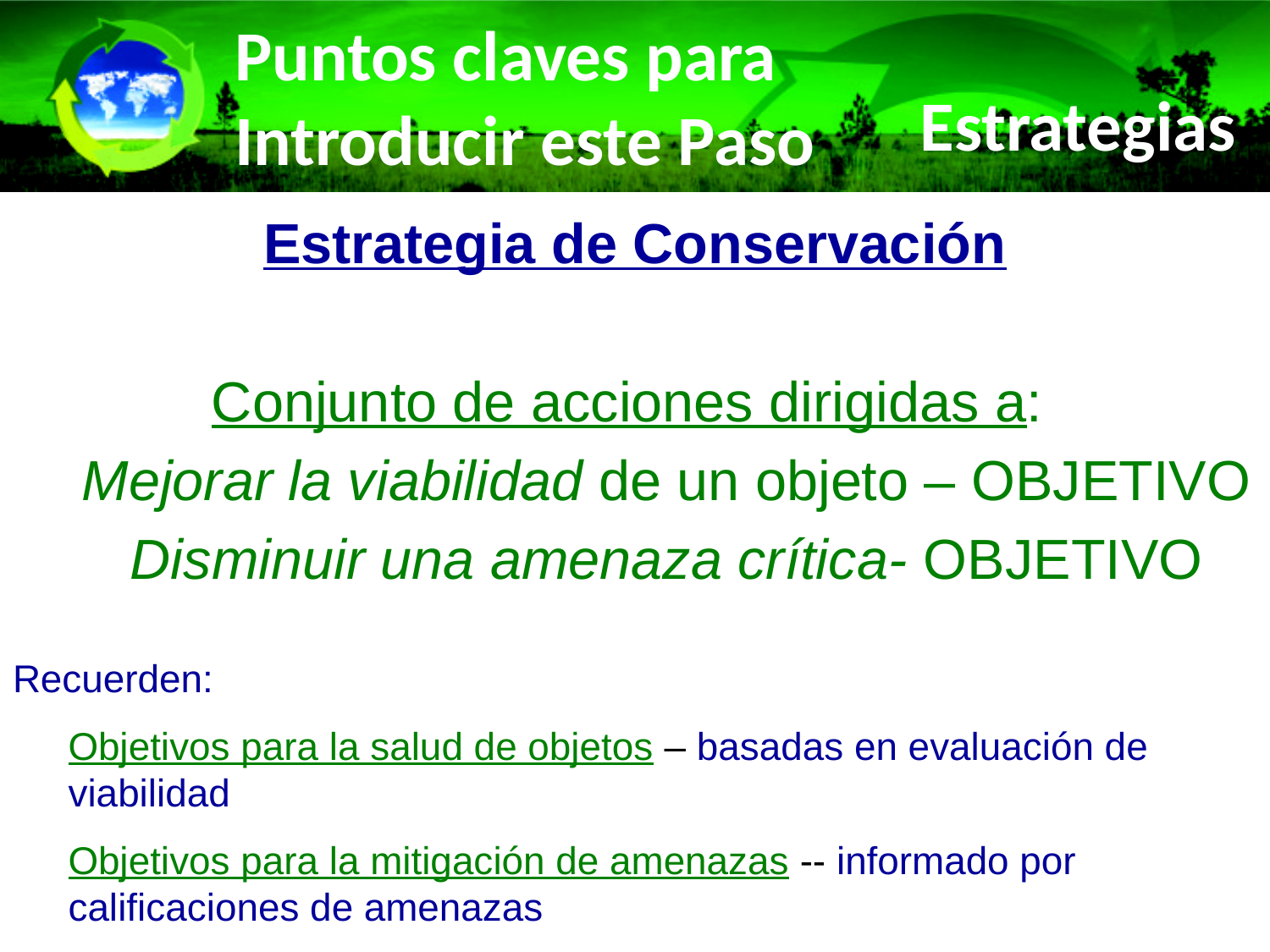

# Puntos claves para Introducir este Paso
Estrategias
Estrategia de Conservación

Conjunto de acciones dirigidas a:
Mejorar la viabilidad de un objeto – OBJETIVO
Disminuir una amenaza crítica- OBJETIVO

Recuerden:
Objetivos para la salud de objetos – basadas en evaluación de viabilidad
Objetivos para la mitigación de amenazas -- informado por calificaciones de amenazas